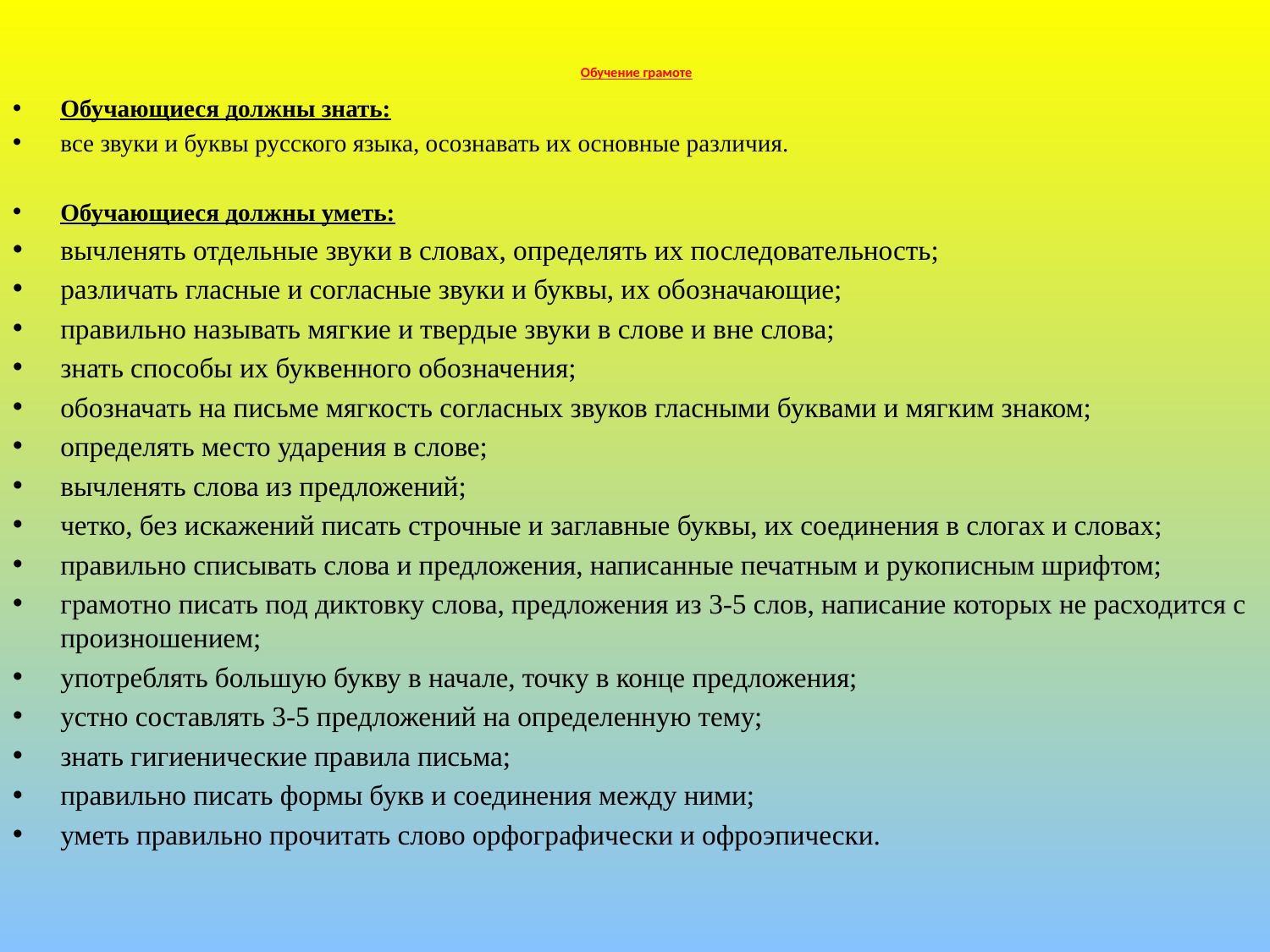

# Обучение грамоте
Обучающиеся должны знать:
все звуки и буквы русского языка, осознавать их основные различия.

Обучающиеся должны уметь:
вычленять отдельные звуки в словах, определять их последовательность;
различать гласные и согласные звуки и буквы, их обозначающие;
правильно называть мягкие и твердые звуки в слове и вне слова;
знать способы их буквенного обозначения;
обозначать на письме мягкость согласных звуков гласными буквами и мягким знаком;
определять место ударения в слове;
вычленять слова из предложений;
четко, без искажений писать строчные и заглавные буквы, их соединения в слогах и словах;
правильно списывать слова и предложения, написанные печатным и рукописным шрифтом;
грамотно писать под диктовку слова, предложения из 3-5 слов, написание которых не расходится с произношением;
употреблять большую букву в начале, точку в конце предложения;
устно составлять 3-5 предложений на определенную тему;
знать гигиенические правила письма;
правильно писать формы букв и соединения между ними;
уметь правильно прочитать слово орфографически и офроэпически.